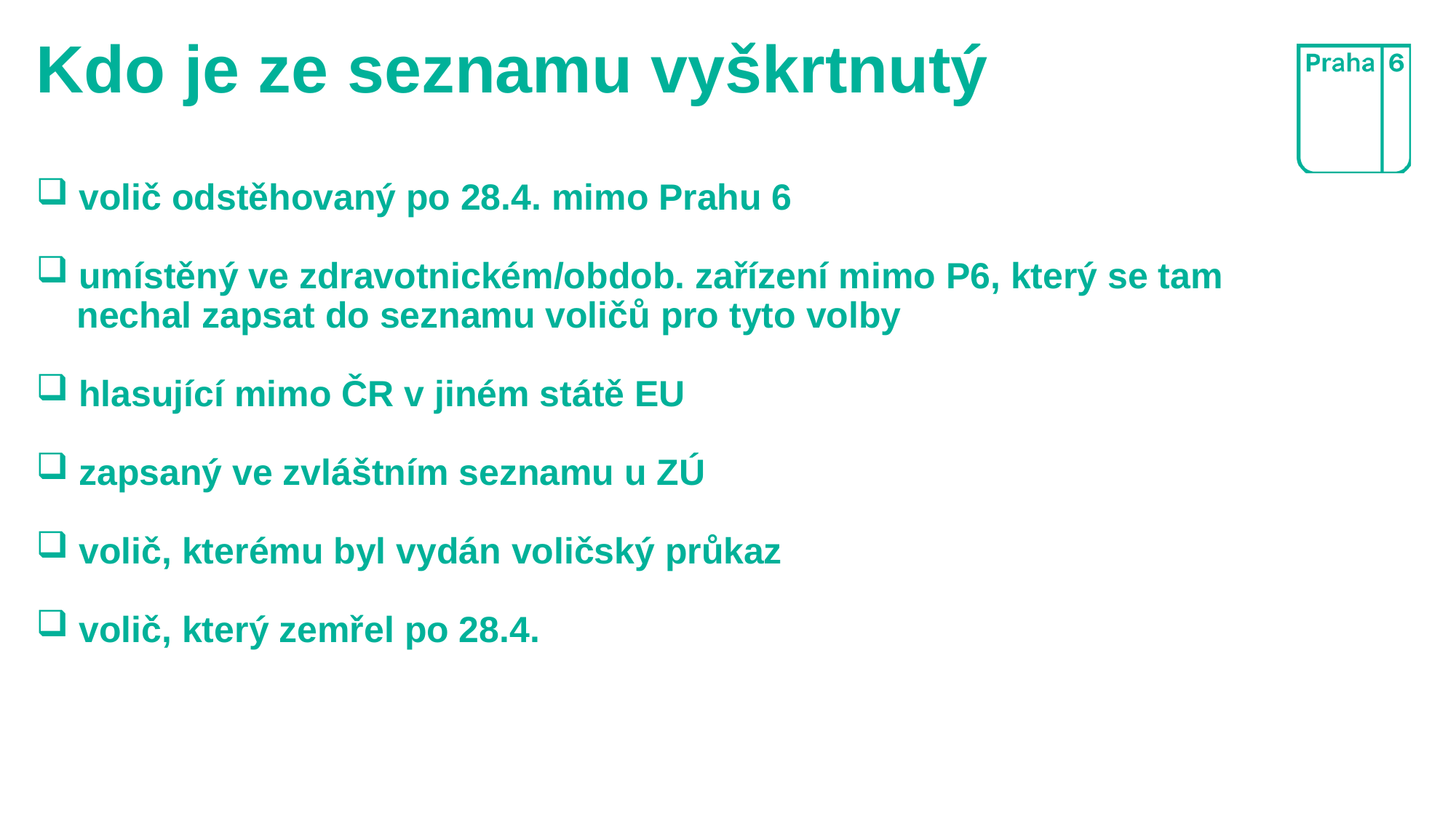

# Kdo je ze seznamu vyškrtnutý
 volič odstěhovaný po 28.4. mimo Prahu 6

 umístěný ve zdravotnickém/obdob. zařízení mimo P6, který se tam
    nechal zapsat do seznamu voličů pro tyto volby

 hlasující mimo ČR v jiném státě EU

 zapsaný ve zvláštním seznamu u ZÚ

 volič, kterému byl vydán voličský průkaz

 volič, který zemřel po 28.4.